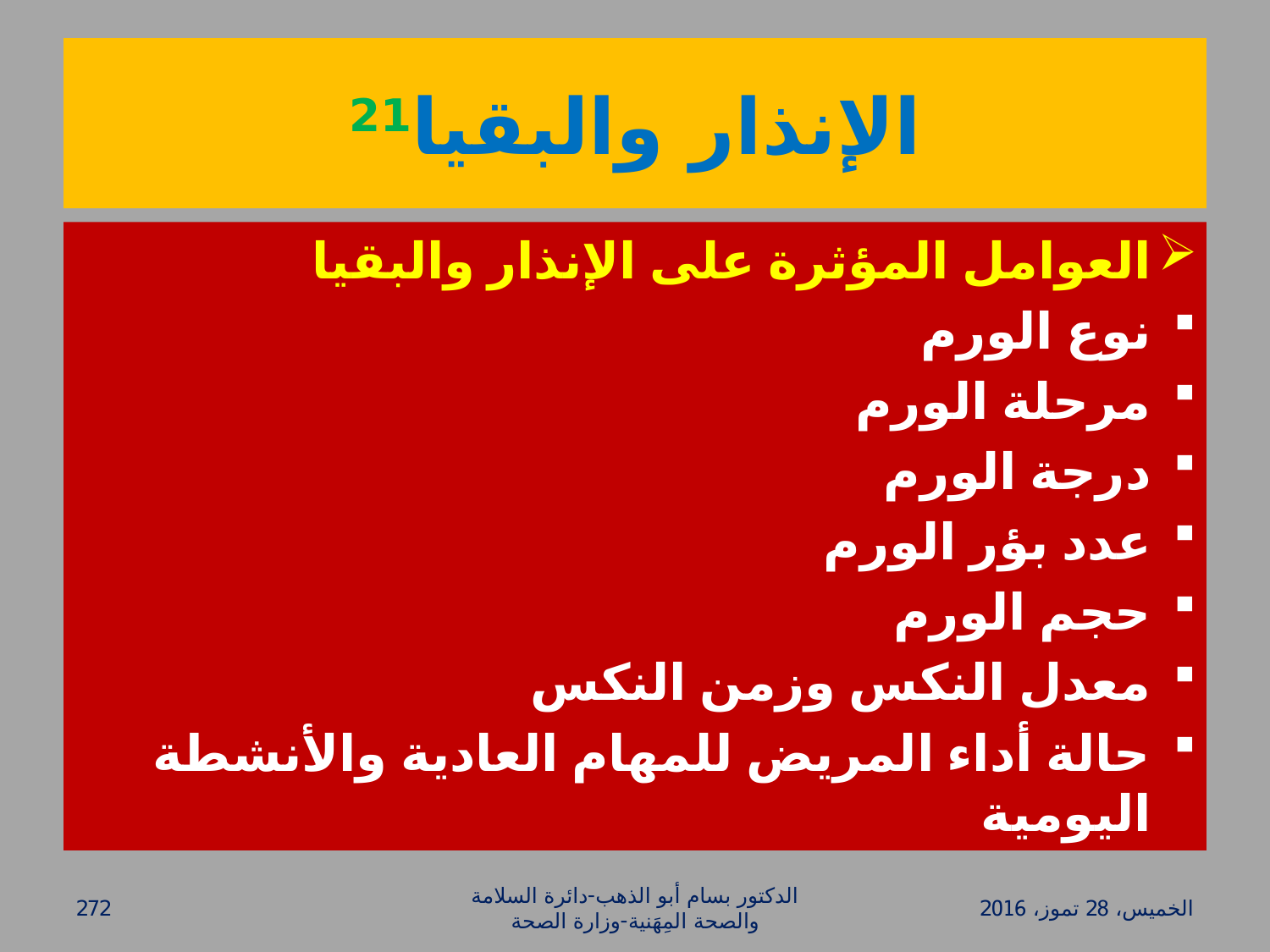

# الإنذار والبقيا21
العوامل المؤثرة على الإنذار والبقيا
نوع الورم
مرحلة الورم
درجة الورم
عدد بؤر الورم
حجم الورم
معدل النكس وزمن النكس
حالة أداء المريض للمهام العادية والأنشطة اليومية

272
الدكتور بسام أبو الذهب-دائرة السلامة والصحة المِهَنية-وزارة الصحة
الخميس، 28 تموز، 2016